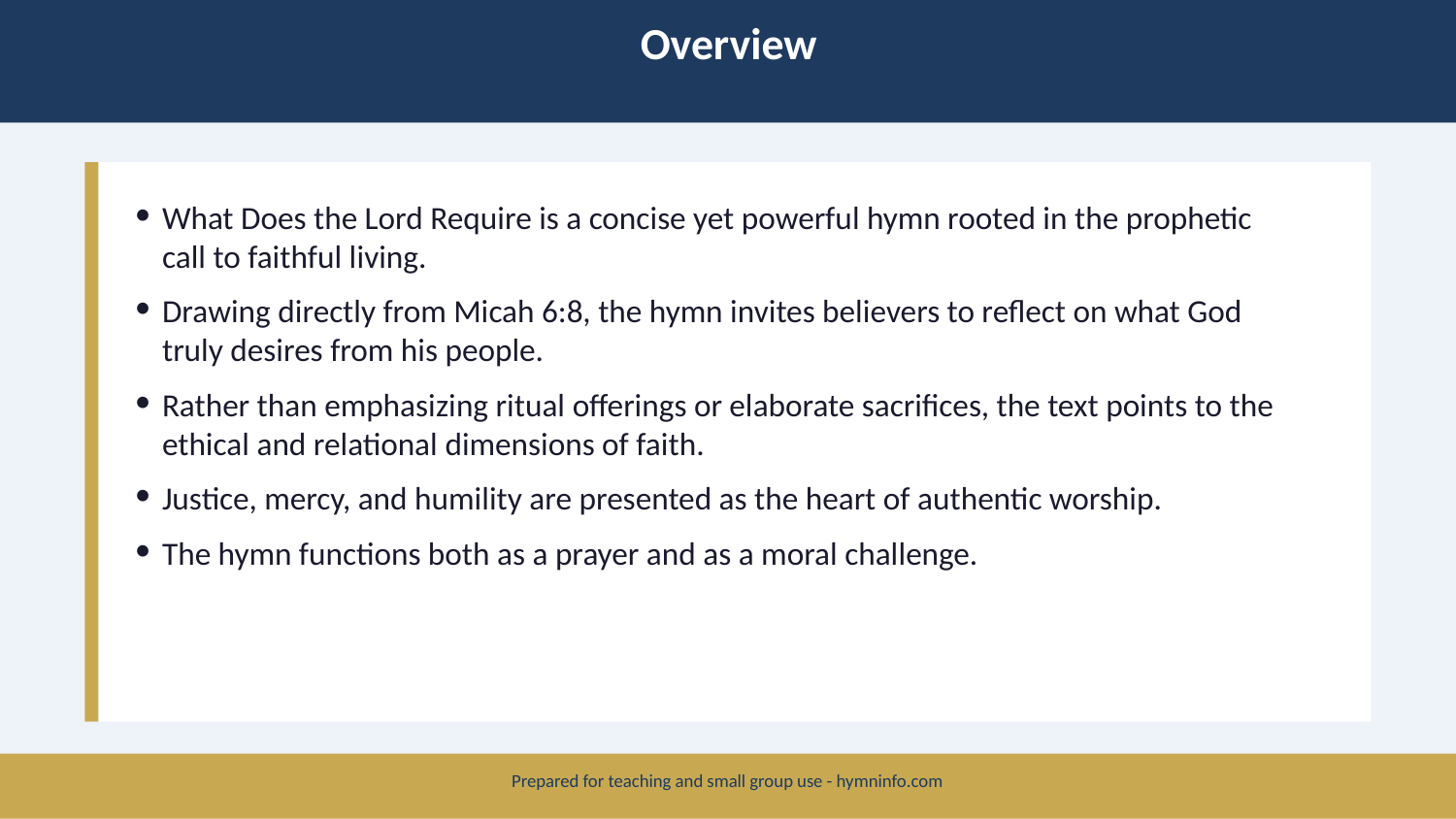

Overview

What Does the Lord Require is a concise yet powerful hymn rooted in the prophetic call to faithful living.
Drawing directly from Micah 6:8, the hymn invites believers to reflect on what God truly desires from his people.
Rather than emphasizing ritual offerings or elaborate sacrifices, the text points to the ethical and relational dimensions of faith.
Justice, mercy, and humility are presented as the heart of authentic worship.
The hymn functions both as a prayer and as a moral challenge.

Prepared for teaching and small group use - hymninfo.com